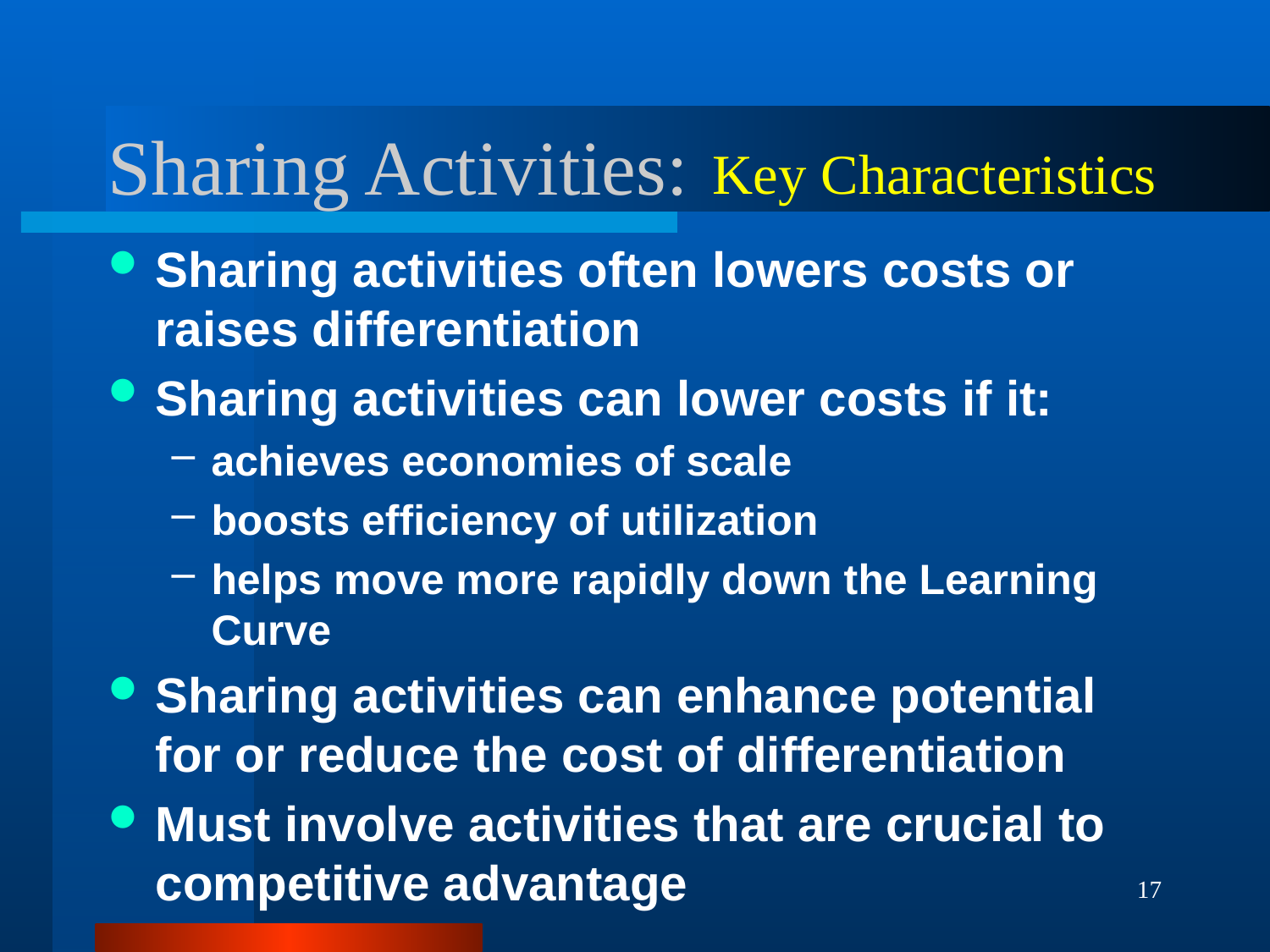

# Sharing Activities:
Key Characteristics
Sharing activities often lowers costs or raises differentiation
Sharing activities can lower costs if it:
achieves economies of scale
boosts efficiency of utilization
helps move more rapidly down the Learning Curve
Sharing activities can enhance potential for or reduce the cost of differentiation
Must involve activities that are crucial to competitive advantage
17